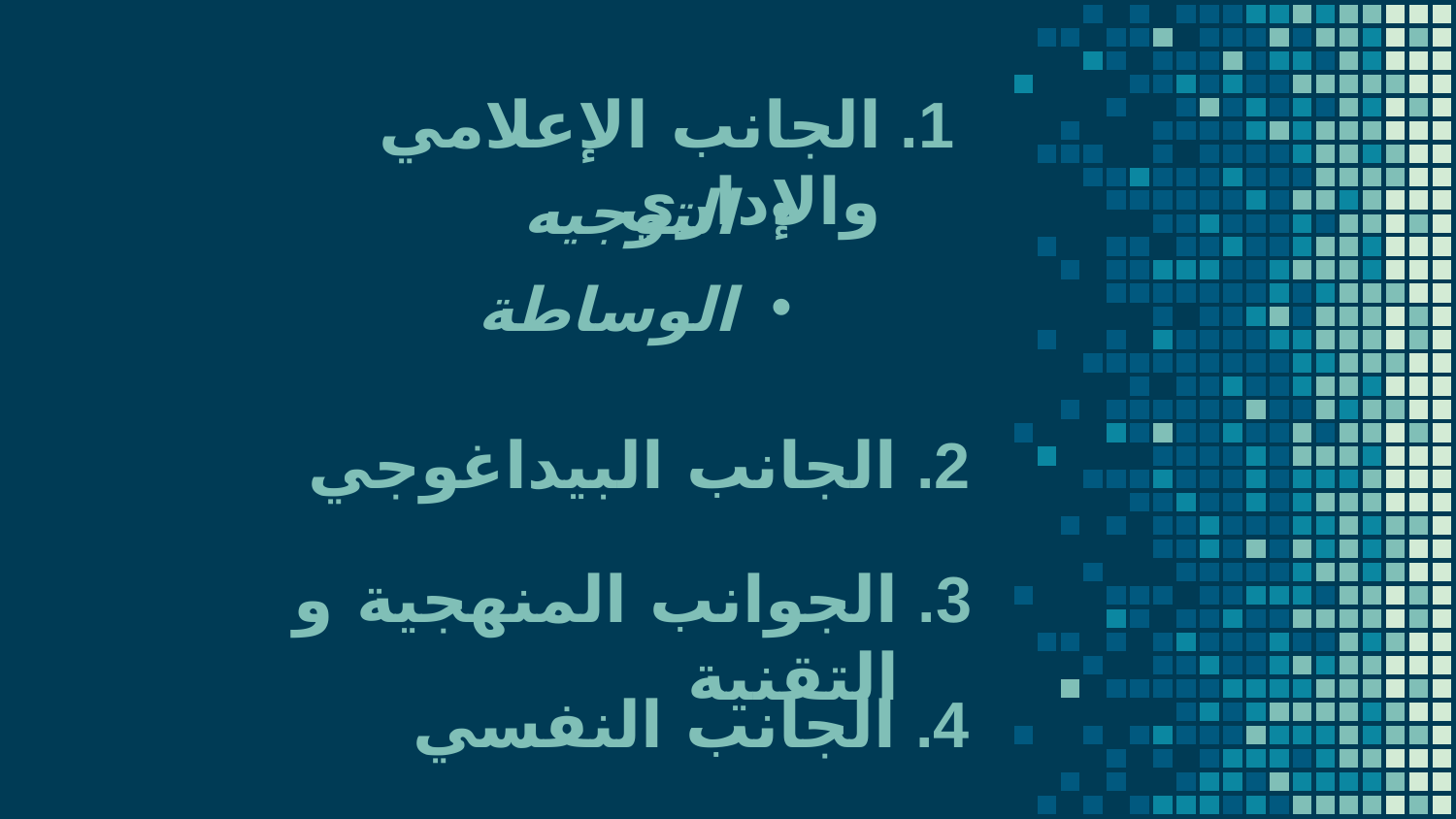

# الجانب الإعلامي والإداري
التوجيه
الوساطة
الجانب البيداغوجي
الجوانب المنهجية و التقنية
الجانب النفسي